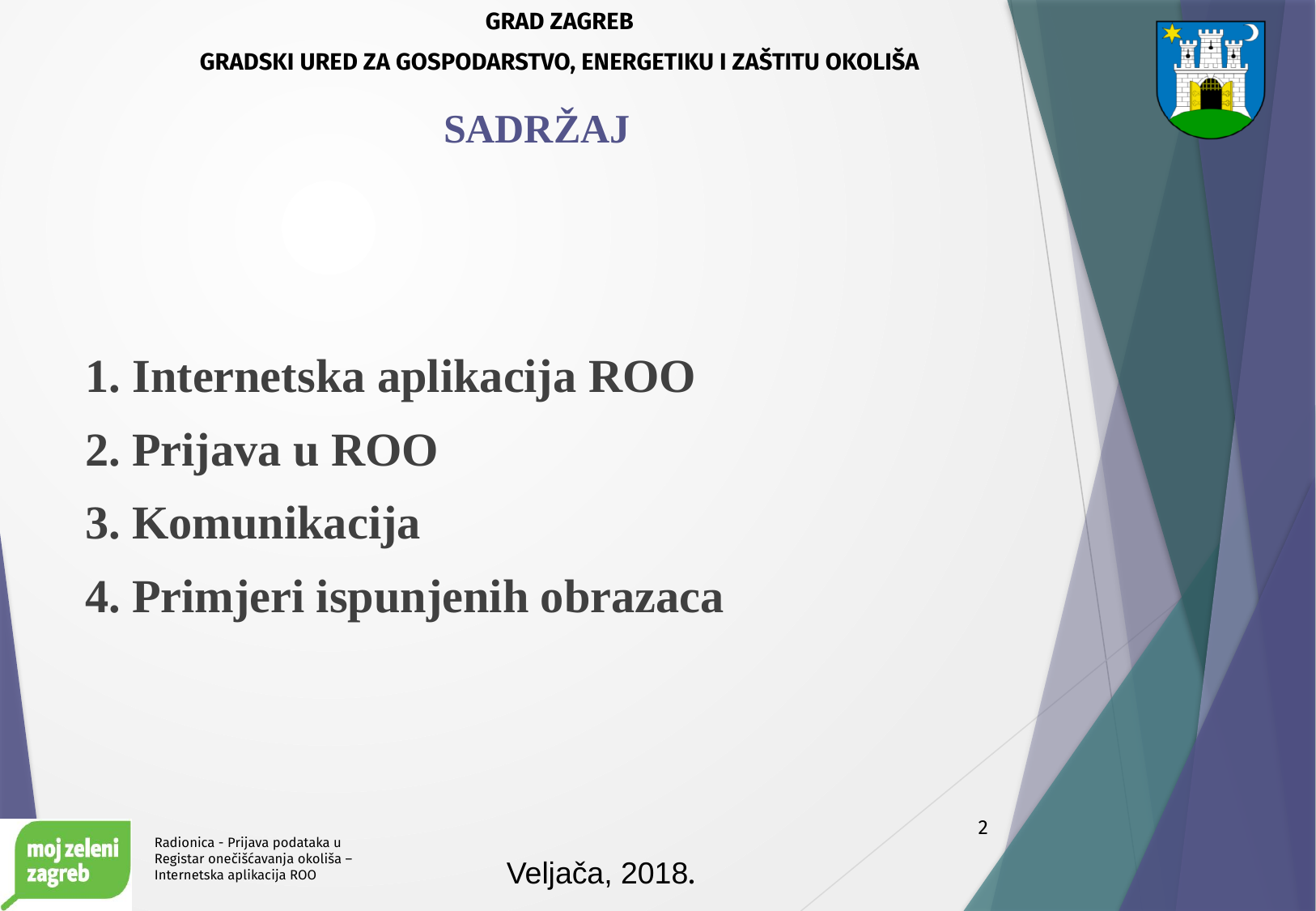

# SADRŽAJ

1. Internetska aplikacija ROO
2. Prijava u ROO
3. Komunikacija
4. Primjeri ispunjenih obrazaca
2